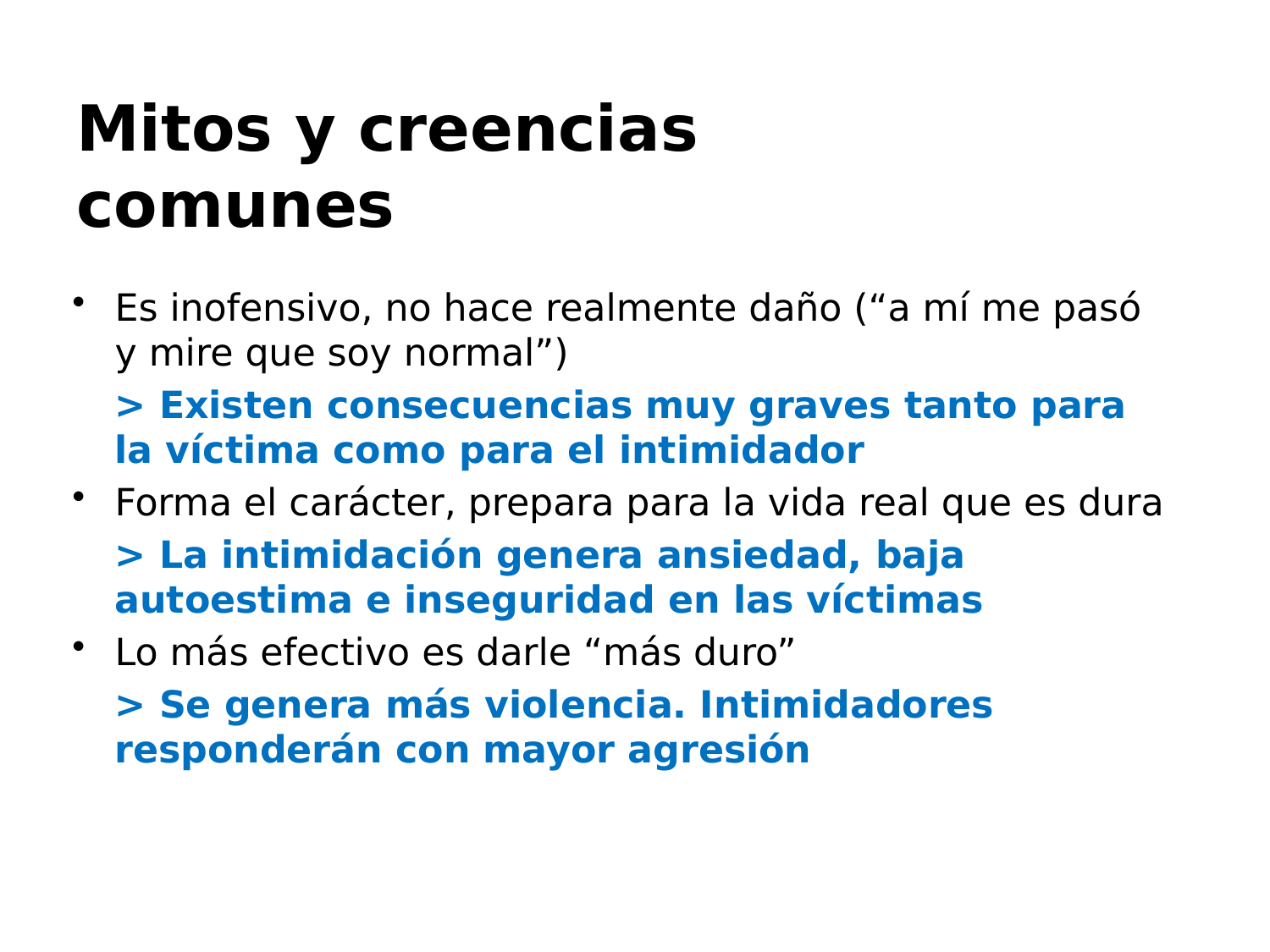

# Mitos y creencias comunes
Es inofensivo, no hace realmente daño (“a mí me pasó y mire que soy normal”)
	> Existen consecuencias muy graves tanto para la víctima como para el intimidador
Forma el carácter, prepara para la vida real que es dura
 	> La intimidación genera ansiedad, baja autoestima e inseguridad en las víctimas
Lo más efectivo es darle “más duro”
 	> Se genera más violencia. Intimidadores responderán con mayor agresión